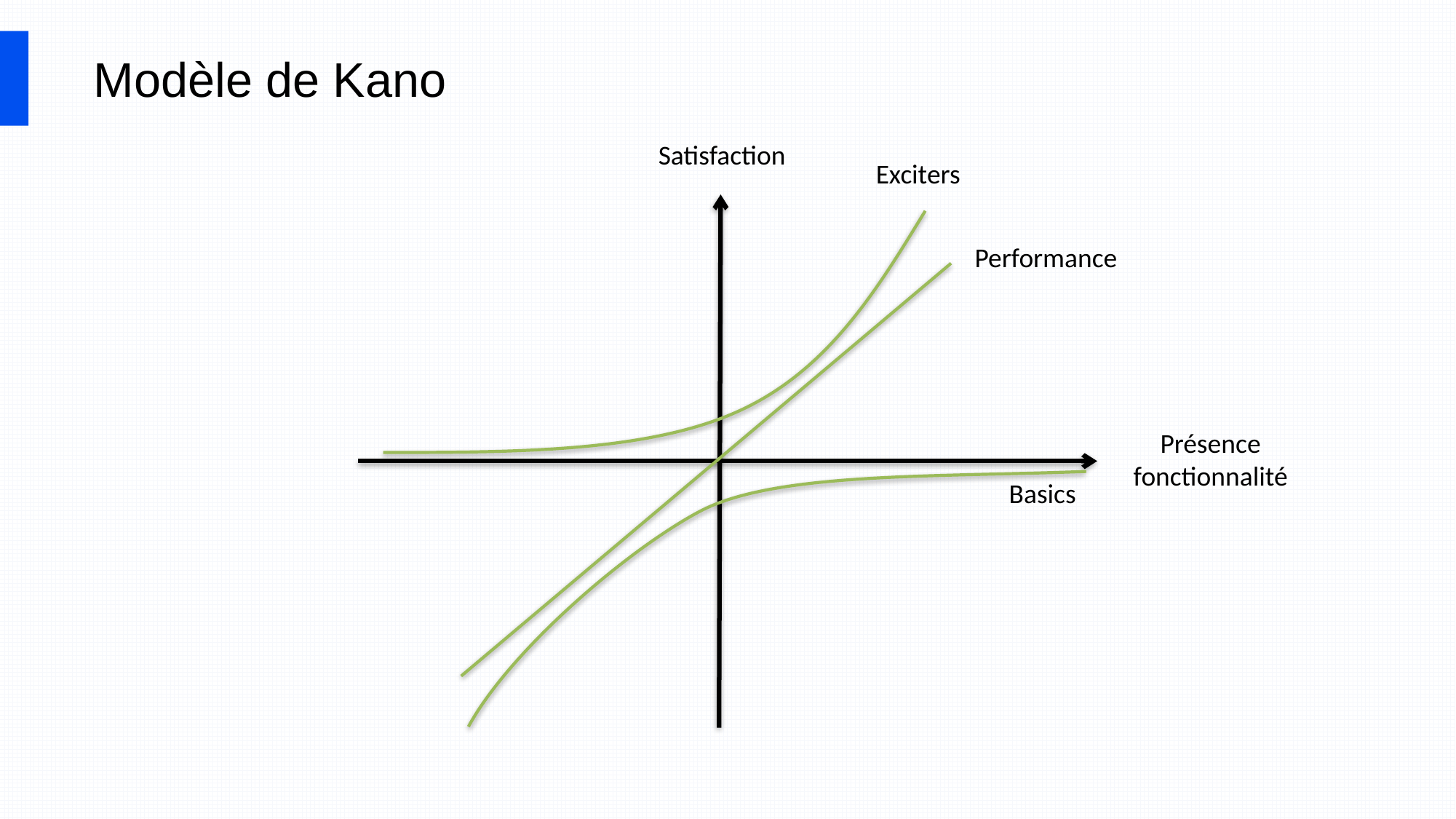

# Modèle de Kano
Satisfaction
Exciters

Performance
Présence fonctionnalité
Basics